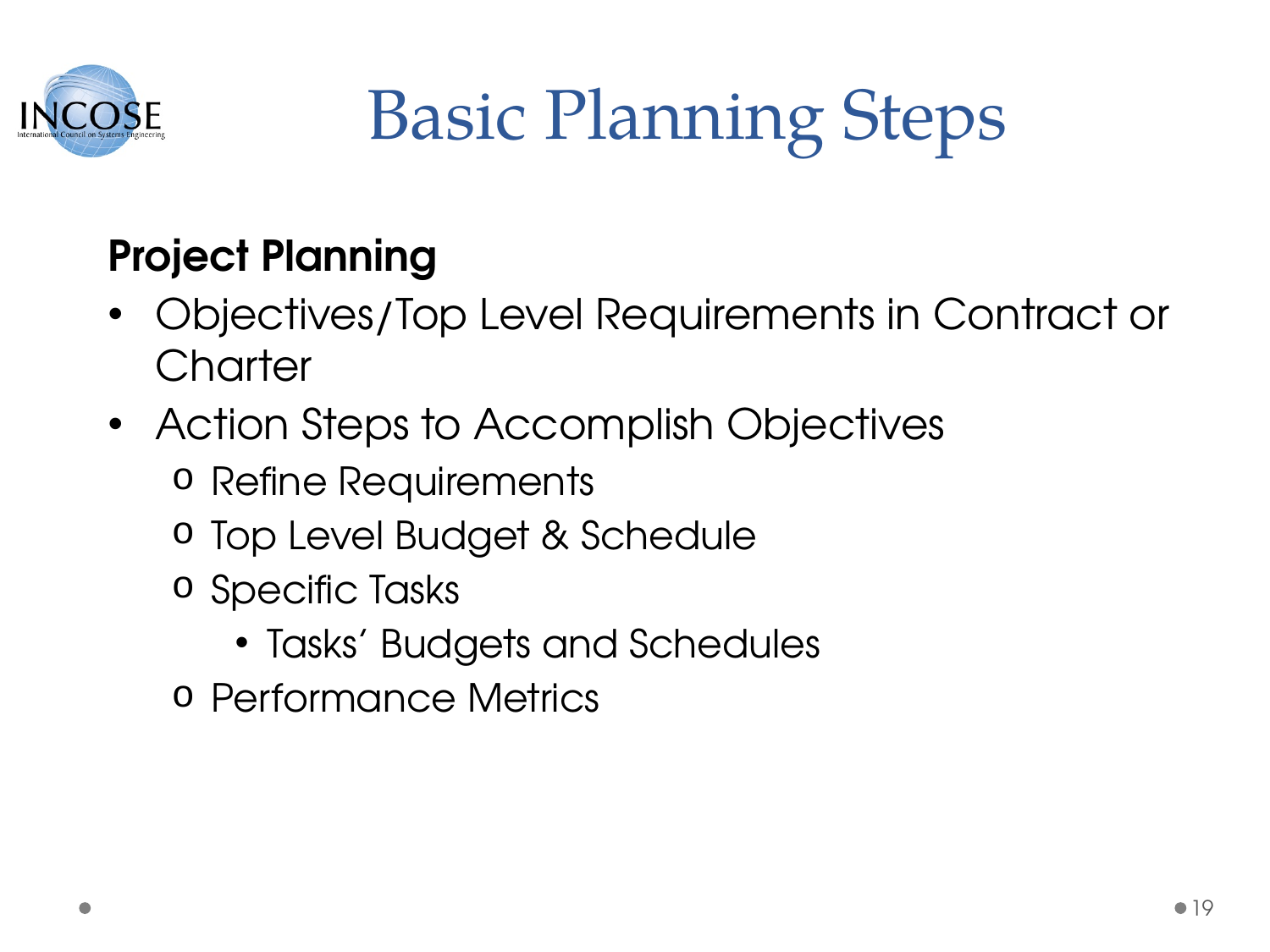

# Basic Planning Steps
Project Planning
Objectives/Top Level Requirements in Contract or Charter
Action Steps to Accomplish Objectives
Refine Requirements
Top Level Budget & Schedule
Specific Tasks
Tasks’ Budgets and Schedules
Performance Metrics

19